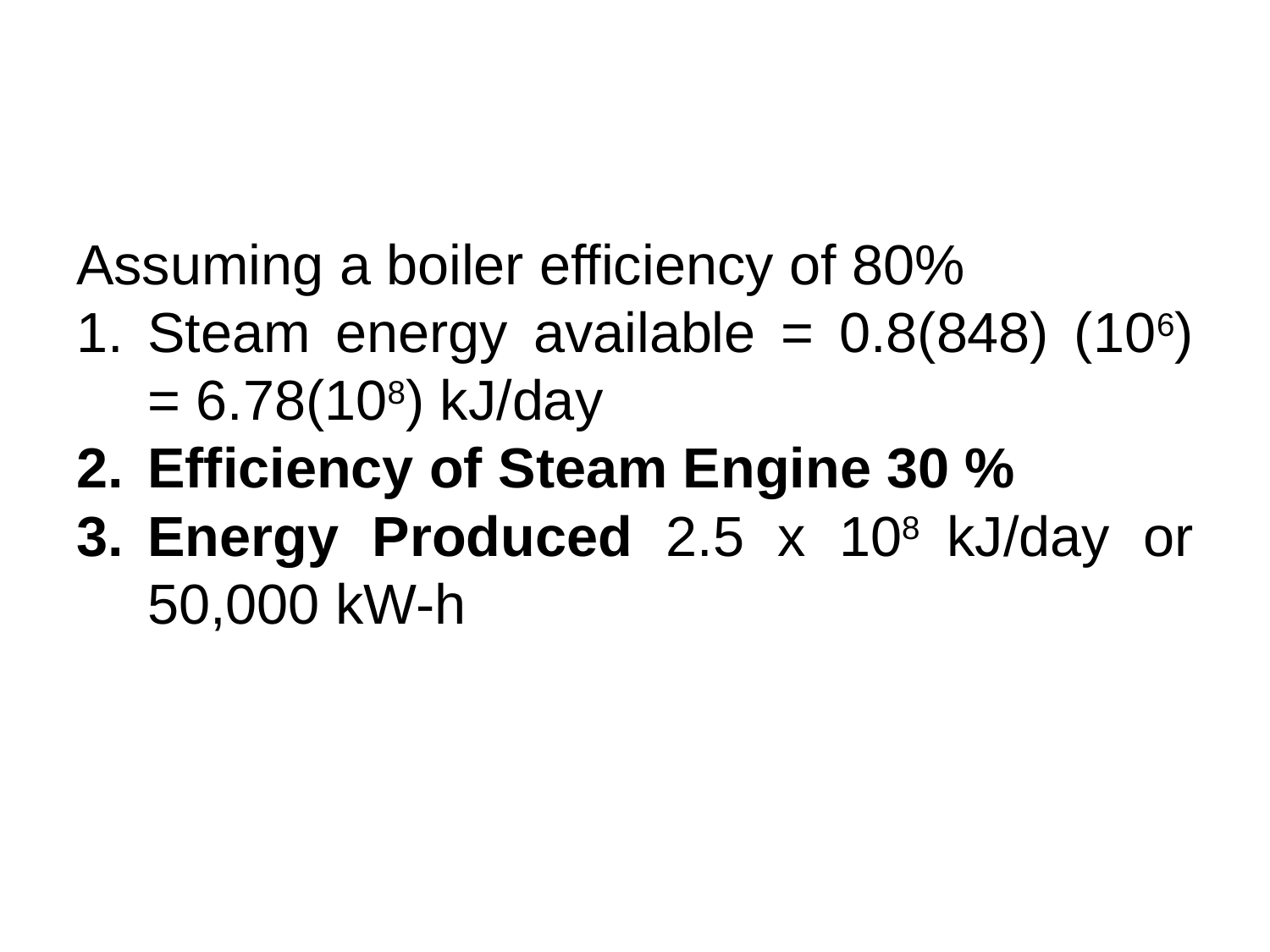

Assuming a boiler efficiency of 80%
Steam energy available = 0.8(848) (106) = 6.78(108) kJ/day
Efficiency of Steam Engine 30 %
Energy Produced 2.5 x 108 kJ/day or 50,000 kW-h